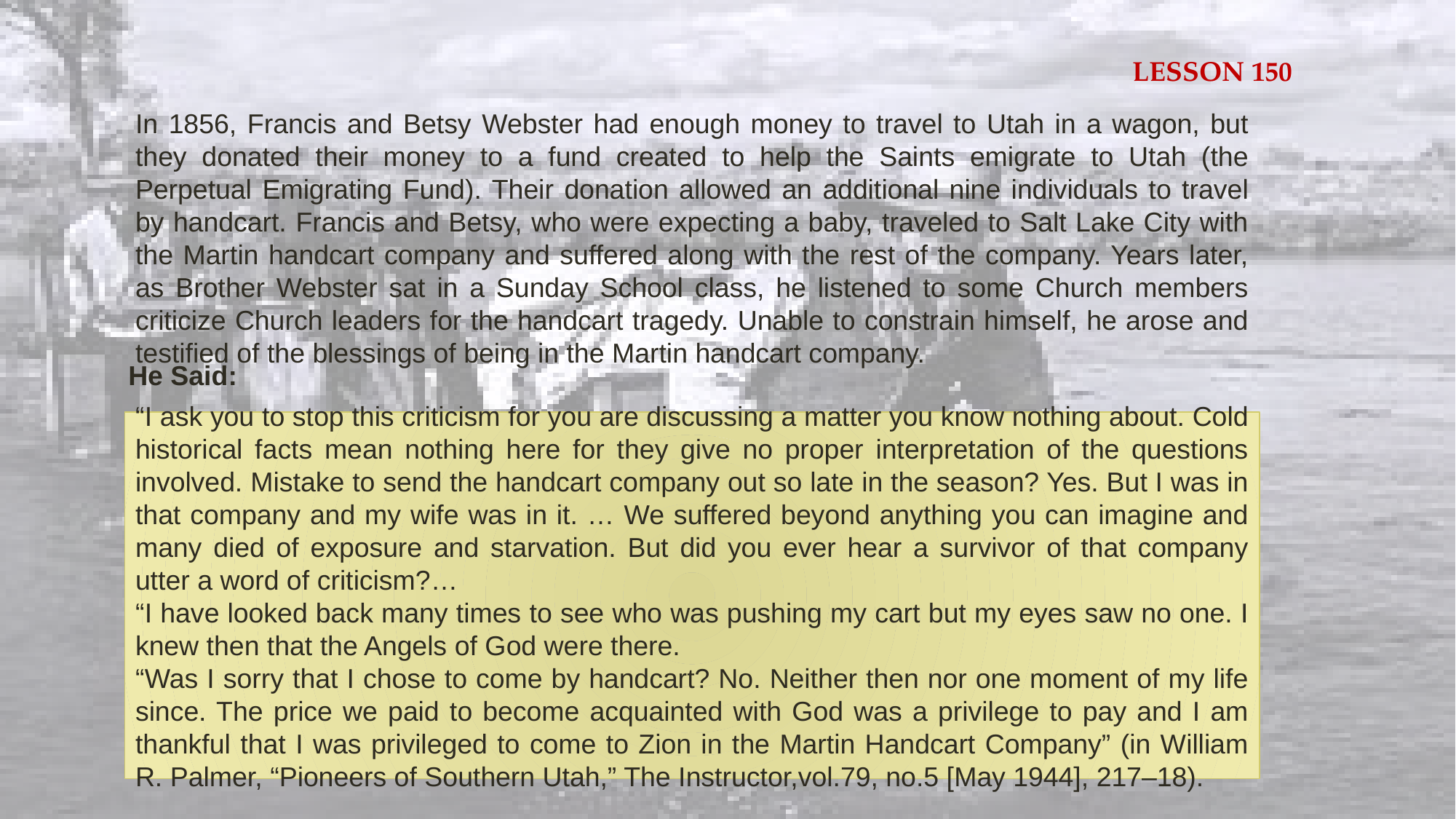

LESSON 150
In 1856, Francis and Betsy Webster had enough money to travel to Utah in a wagon, but they donated their money to a fund created to help the Saints emigrate to Utah (the Perpetual Emigrating Fund). Their donation allowed an additional nine individuals to travel by handcart. Francis and Betsy, who were expecting a baby, traveled to Salt Lake City with the Martin handcart company and suffered along with the rest of the company. Years later, as Brother Webster sat in a Sunday School class, he listened to some Church members criticize Church leaders for the handcart tragedy. Unable to constrain himself, he arose and testified of the blessings of being in the Martin handcart company.
He Said:
“I ask you to stop this criticism for you are discussing a matter you know nothing about. Cold historical facts mean nothing here for they give no proper interpretation of the questions involved. Mistake to send the handcart company out so late in the season? Yes. But I was in that company and my wife was in it. … We suffered beyond anything you can imagine and many died of exposure and starvation. But did you ever hear a survivor of that company utter a word of criticism?…
“I have looked back many times to see who was pushing my cart but my eyes saw no one. I knew then that the Angels of God were there.
“Was I sorry that I chose to come by handcart? No. Neither then nor one moment of my life since. The price we paid to become acquainted with God was a privilege to pay and I am thankful that I was privileged to come to Zion in the Martin Handcart Company” (in William R. Palmer, “Pioneers of Southern Utah,” The Instructor,vol.79, no.5 [May 1944], 217–18).